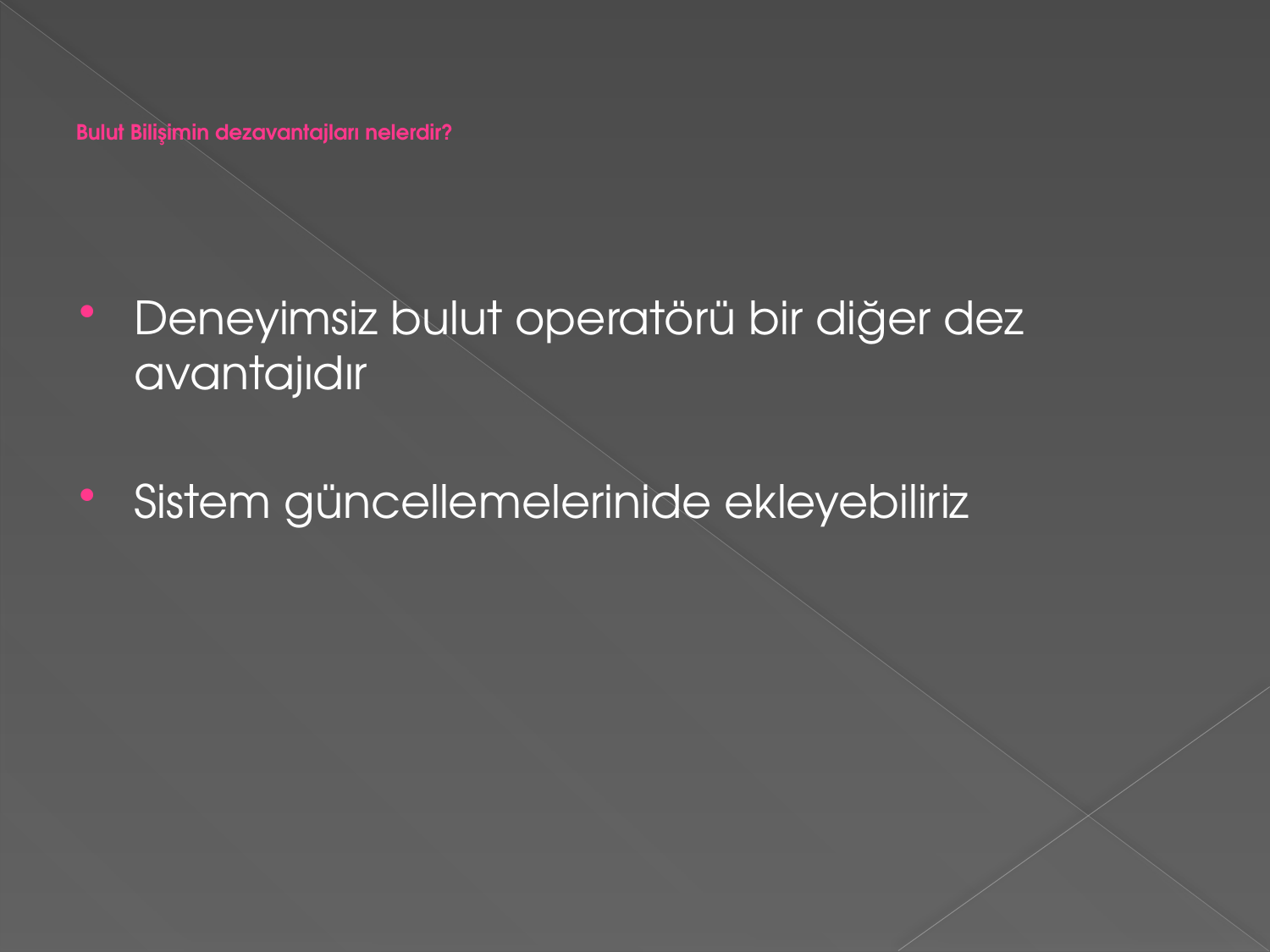

# Bulut Bilişimin dezavantajları nelerdir?

Deneyimsiz bulut operatörü bir diğer dez avantajıdır

Sistem güncellemelerinide ekleyebiliriz